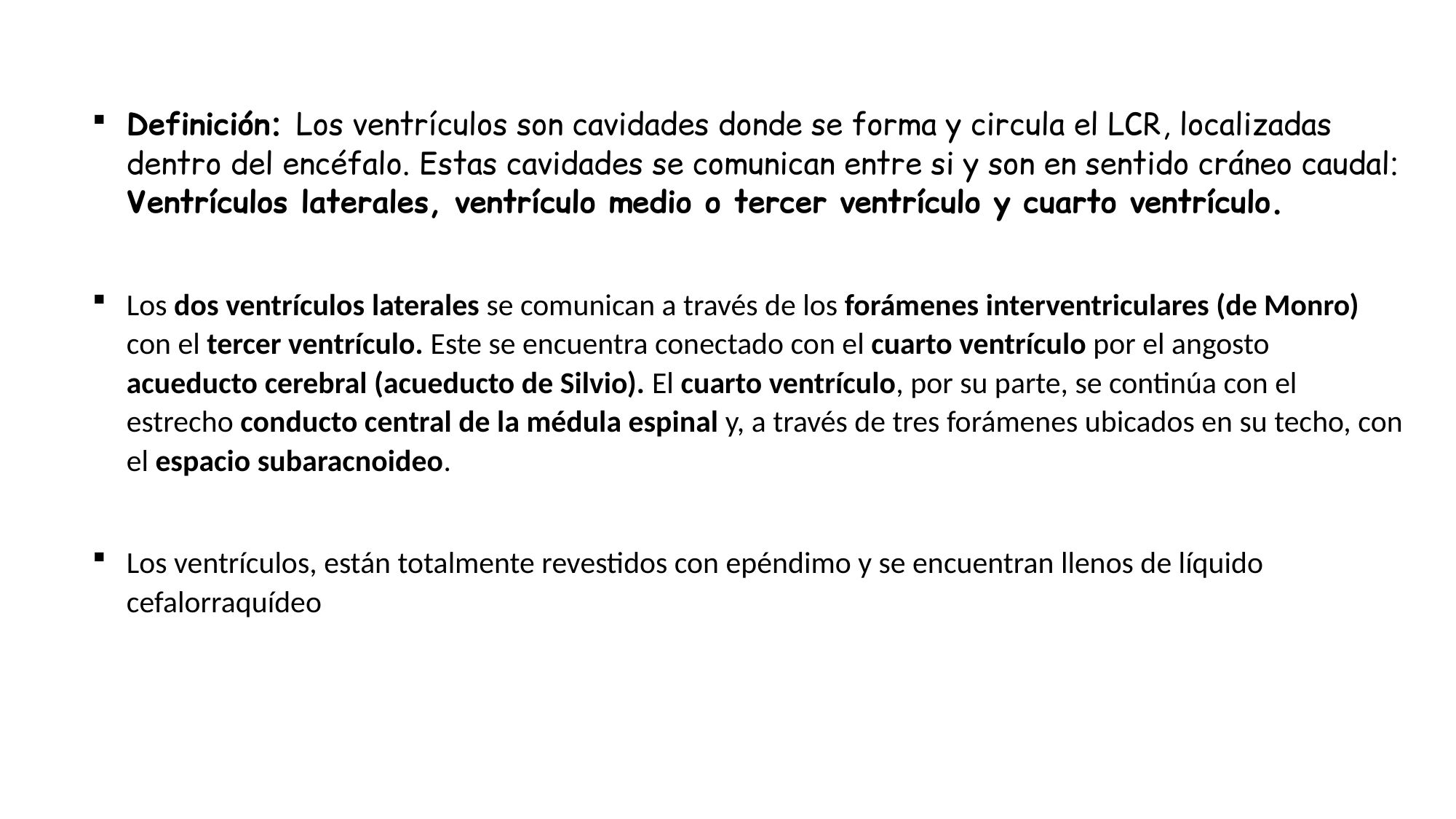

Definición: Los ventrículos son cavidades donde se forma y circula el LCR, localizadas dentro del encéfalo. Estas cavidades se comunican entre si y son en sentido cráneo caudal: Ventrículos laterales, ventrículo medio o tercer ventrículo y cuarto ventrículo.

Los dos ventrículos laterales se comunican a través de los forámenes interventriculares (de Monro) con el tercer ventrículo. Este se encuentra conectado con el cuarto ventrículo por el angosto acueducto cerebral (acueducto de Silvio). El cuarto ventrículo, por su parte, se continúa con el estrecho conducto central de la médula espinal y, a través de tres forámenes ubicados en su techo, con el espacio subaracnoideo.

Los ventrículos, están totalmente revestidos con epéndimo y se encuentran llenos de líquido cefalorraquídeo